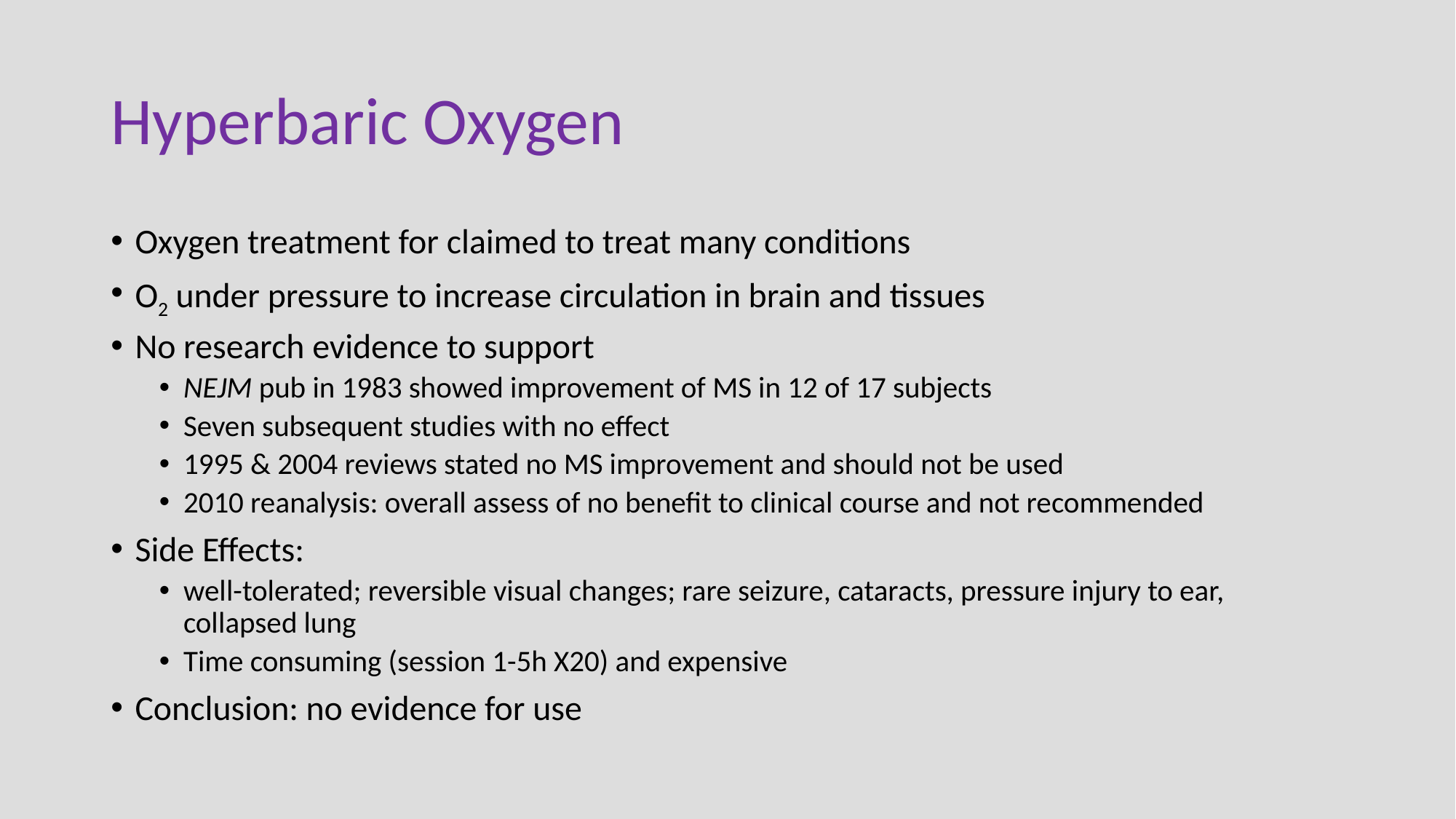

# Hyperbaric Oxygen
Oxygen treatment for claimed to treat many conditions
O2 under pressure to increase circulation in brain and tissues
No research evidence to support
NEJM pub in 1983 showed improvement of MS in 12 of 17 subjects
Seven subsequent studies with no effect
1995 & 2004 reviews stated no MS improvement and should not be used
2010 reanalysis: overall assess of no benefit to clinical course and not recommended
Side Effects:
well-tolerated; reversible visual changes; rare seizure, cataracts, pressure injury to ear, collapsed lung
Time consuming (session 1-5h X20) and expensive
Conclusion: no evidence for use